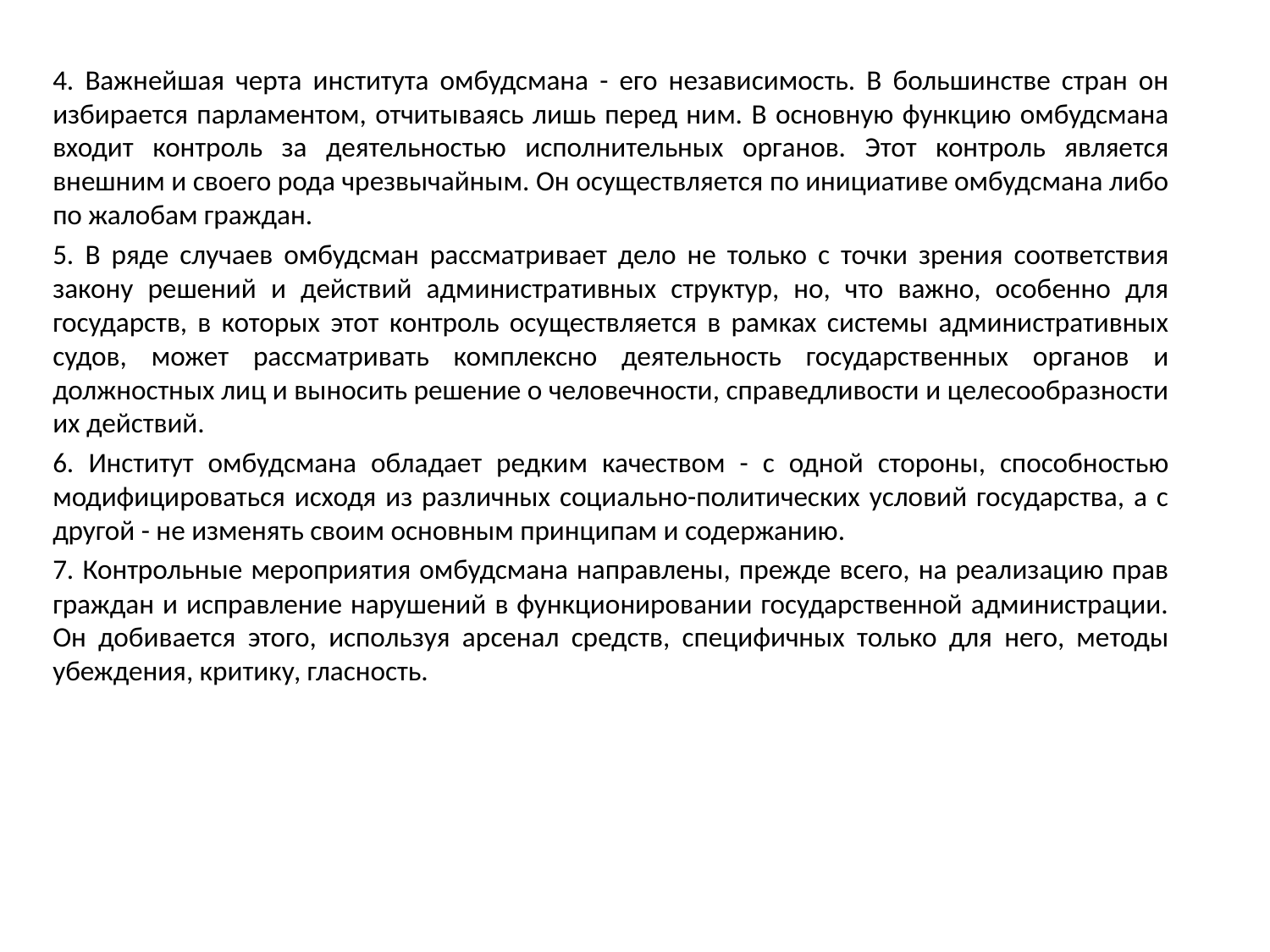

4. Важнейшая черта института омбудсмана - его независимость. В большинстве стран он избирается парламентом, отчитываясь лишь перед ним. В основную функцию омбудсмана входит контроль за деятельностью исполнительных органов. Этот контроль является внешним и своего рода чрезвычайным. Он осуществляется по инициативе омбудсмана либо по жалобам граждан.
5. В ряде случаев омбудсман рассматривает дело не только с точки зрения соответствия закону решений и действий административных структур, но, что важно, особенно для государств, в которых этот контроль осуществляется в рамках системы административных судов, может рассматривать комплексно деятельность государственных органов и должностных лиц и выносить решение о человечности, справедливости и целесообразности их действий.
6. Институт омбудсмана обладает редким качеством - с одной стороны, способностью модифицироваться исходя из различных социально-политических условий государства, а с другой - не изменять своим основным принципам и содержанию.
7. Контрольные мероприятия омбудсмана направлены, прежде всего, на реализацию прав граждан и исправление нарушений в функционировании государственной администрации. Он добивается этого, используя арсенал средств, специфичных только для него, методы убеждения, критику, гласность.